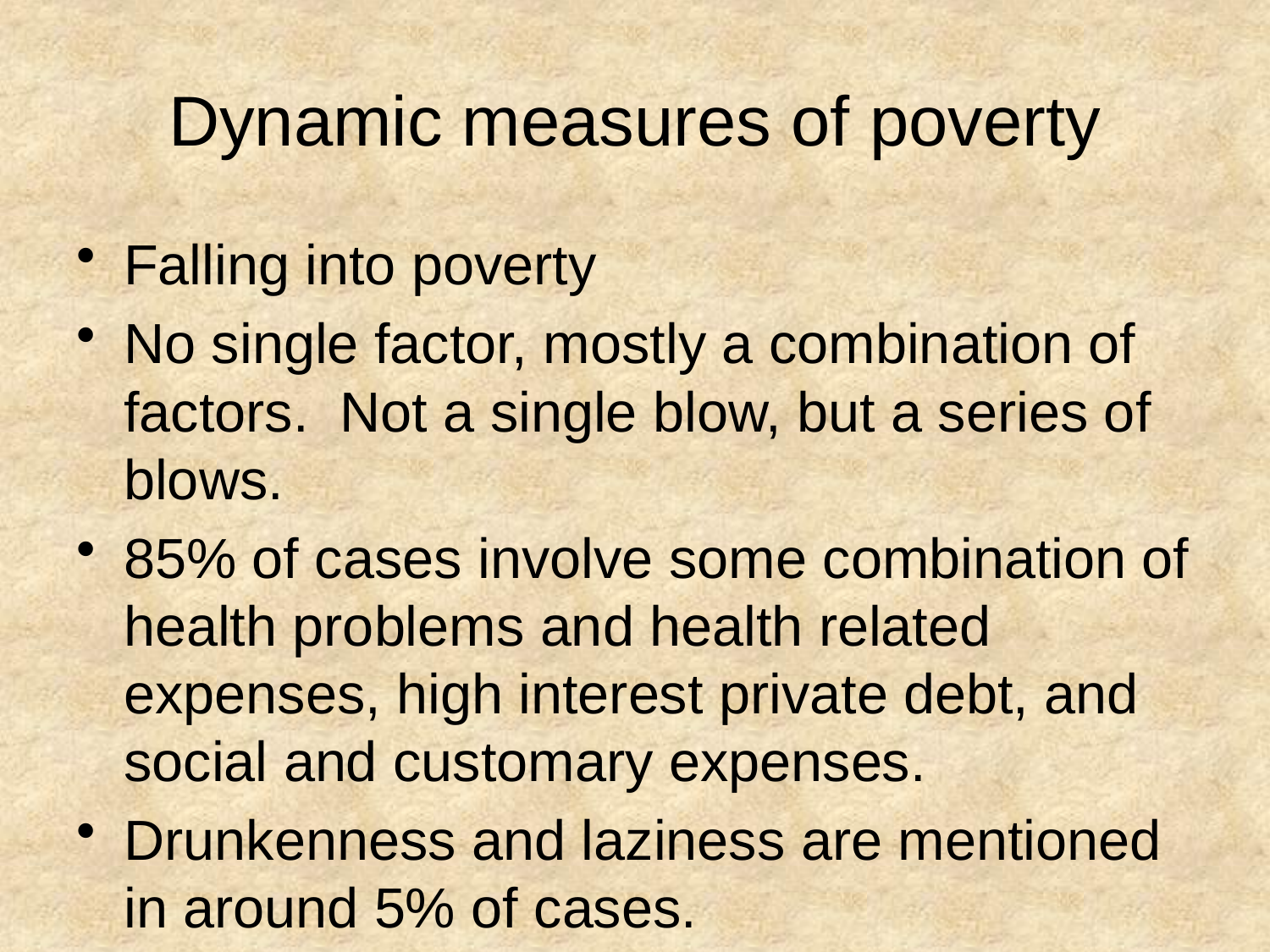

# Dynamic measures of poverty
Falling into poverty
No single factor, mostly a combination of factors.  Not a single blow, but a series of blows.
85% of cases involve some combination of health problems and health related expenses, high interest private debt, and social and customary expenses.
Drunkenness and laziness are mentioned in around 5% of cases.